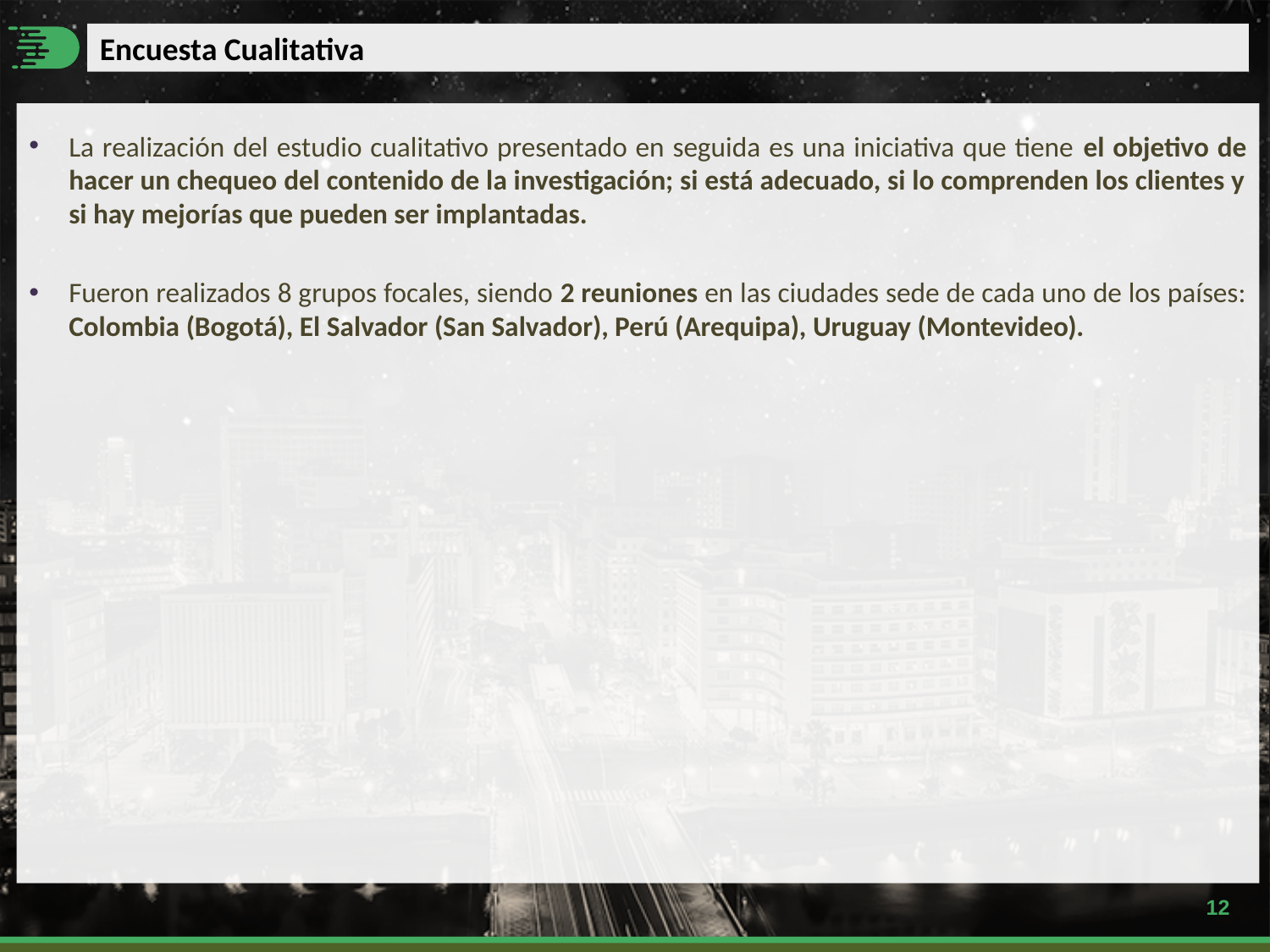

# Encuesta Cualitativa
La realización del estudio cualitativo presentado en seguida es una iniciativa que tiene el objetivo de hacer un chequeo del contenido de la investigación; si está adecuado, si lo comprenden los clientes y si hay mejorías que pueden ser implantadas.

Fueron realizados 8 grupos focales, siendo 2 reuniones en las ciudades sede de cada uno de los países: Colombia (Bogotá), El Salvador (San Salvador), Perú (Arequipa), Uruguay (Montevideo).